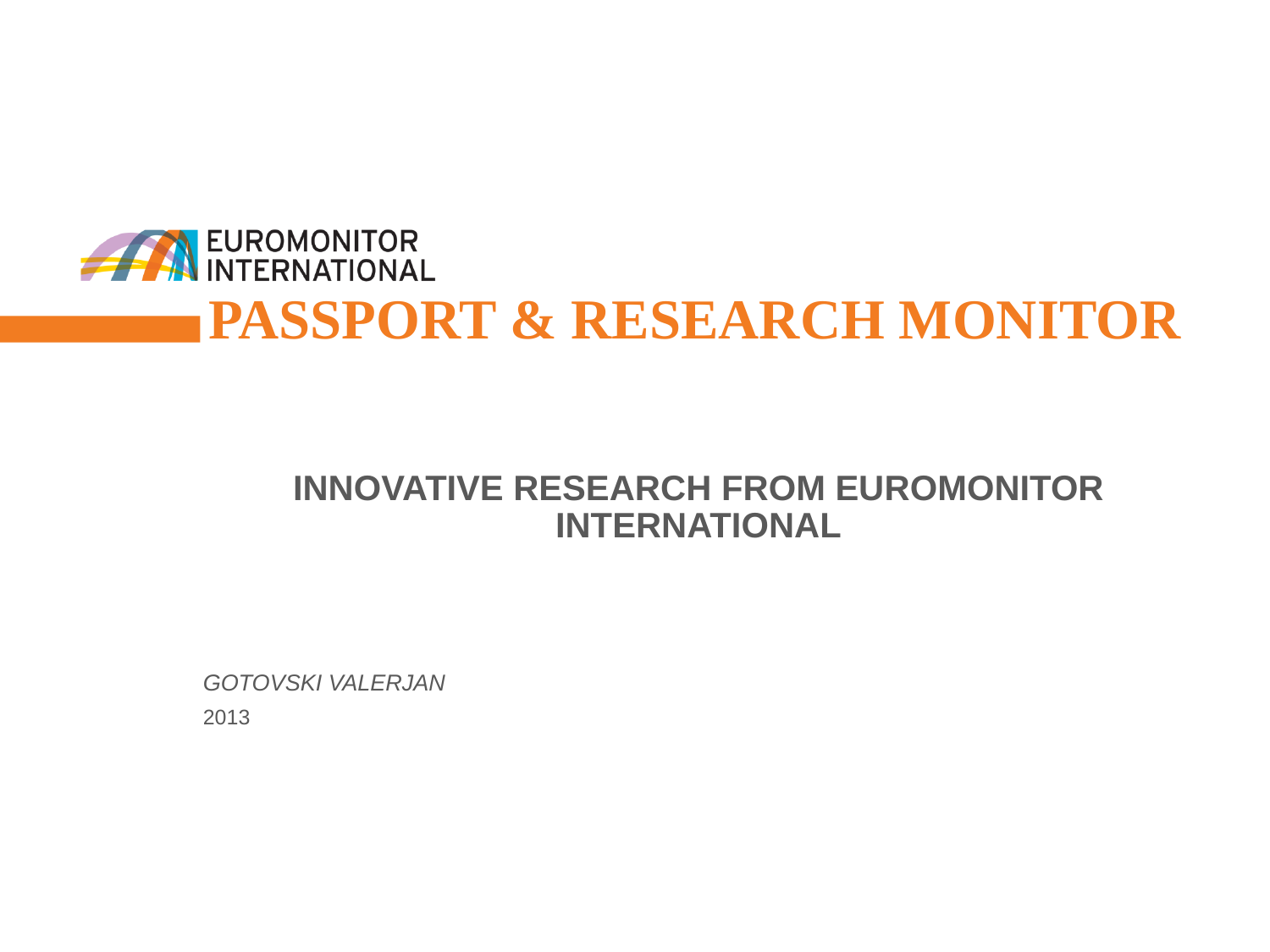

# Passport & Research Monitor

Innovative Research from Euromonitor International

Gotovski Valerjan
2013